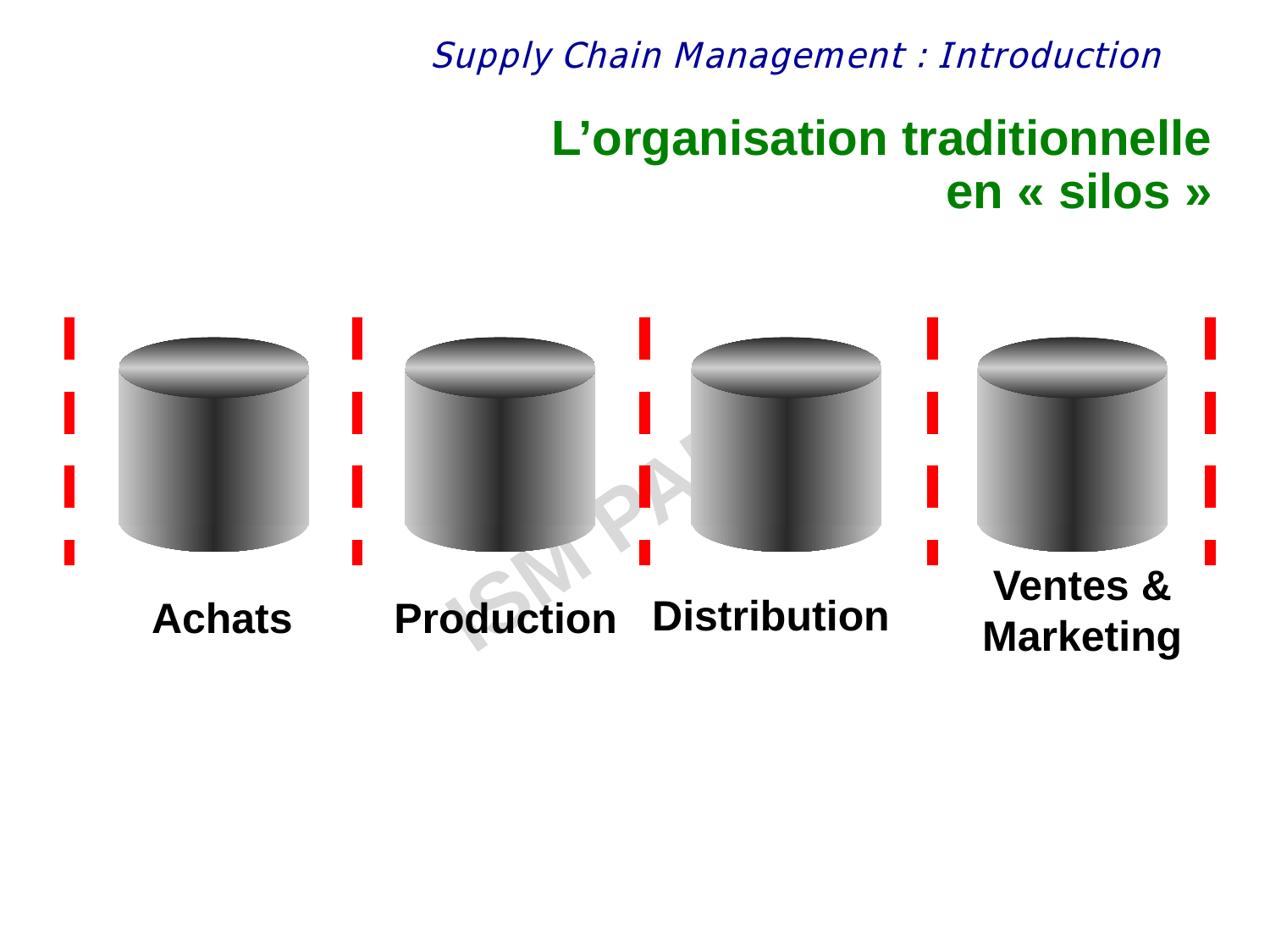

# L’organisation traditionnelle en « silos »

Ventes &
Marketing
Distribution
Achats
Production